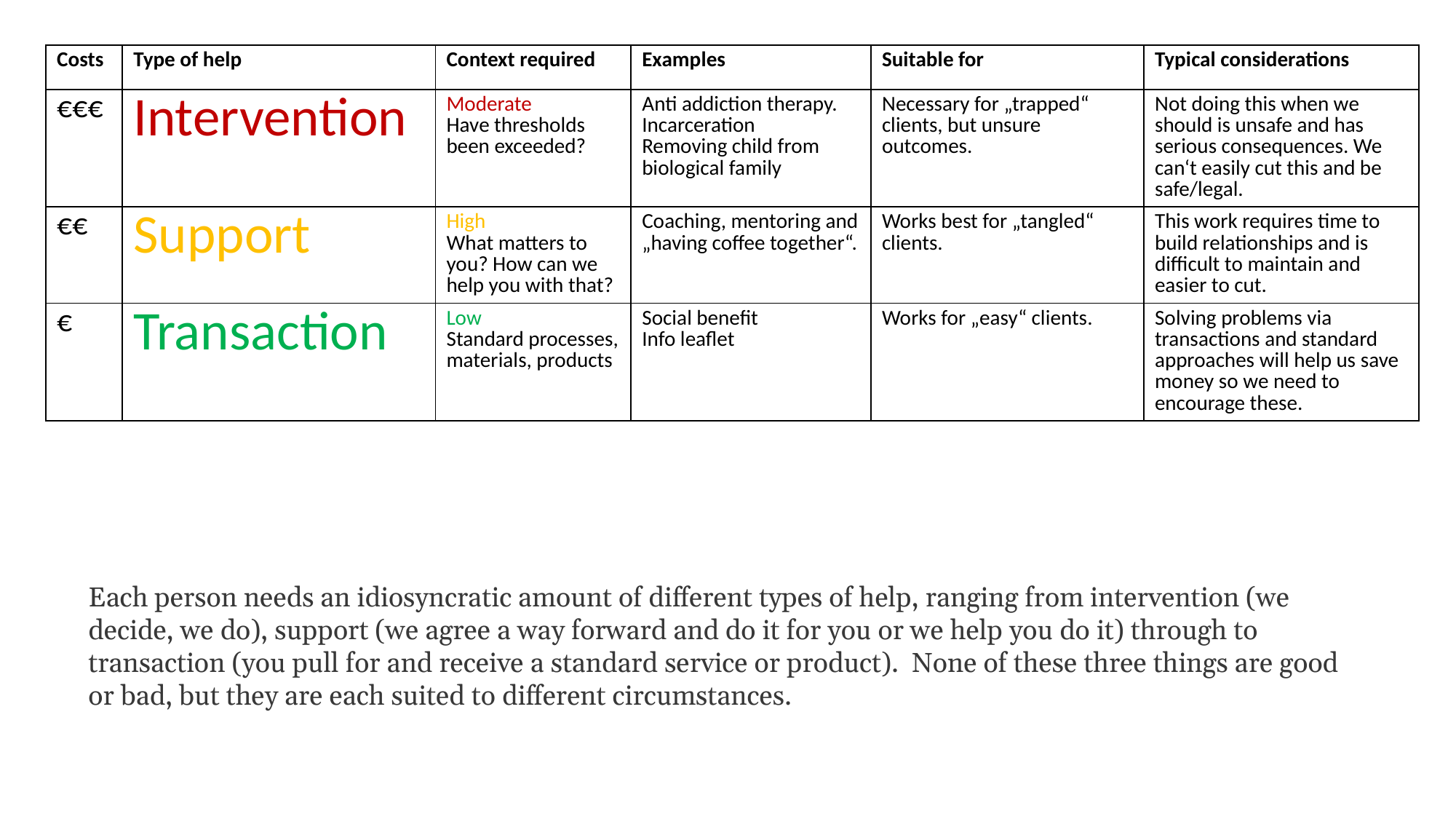

| Costs | Type of help | Context required | Examples | Suitable for | Typical considerations |
| --- | --- | --- | --- | --- | --- |
| €€€ | Intervention | Moderate Have thresholds been exceeded? | Anti addiction therapy. Incarceration Removing child from biological family | Necessary for „trapped“ clients, but unsure outcomes. | Not doing this when we should is unsafe and has serious consequences. We can‘t easily cut this and be safe/legal. |
| €€ | Support | High What matters to you? How can we help you with that? | Coaching, mentoring and „having coffee together“. | Works best for „tangled“ clients. | This work requires time to build relationships and is difficult to maintain and easier to cut. |
| € | Transaction | Low Standard processes, materials, products | Social benefit Info leaflet | Works for „easy“ clients. | Solving problems via transactions and standard approaches will help us save money so we need to encourage these. |
Each person needs an idiosyncratic amount of different types of help, ranging from intervention (we decide, we do), support (we agree a way forward and do it for you or we help you do it) through to transaction (you pull for and receive a standard service or product).  None of these three things are good or bad, but they are each suited to different circumstances.